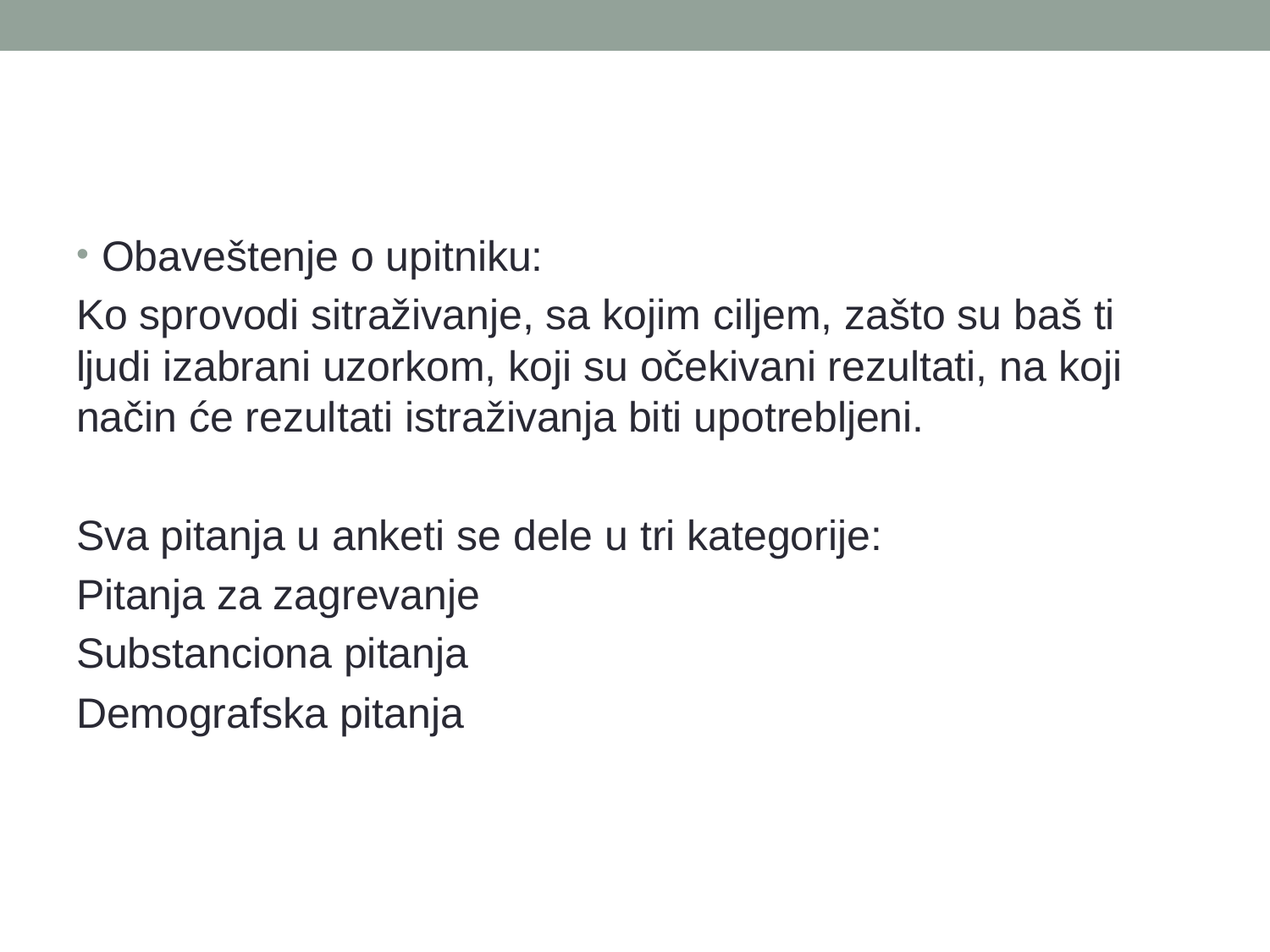

#
Obaveštenje o upitniku:
Ko sprovodi sitraživanje, sa kojim ciljem, zašto su baš ti ljudi izabrani uzorkom, koji su očekivani rezultati, na koji način će rezultati istraživanja biti upotrebljeni.

Sva pitanja u anketi se dele u tri kategorije:
Pitanja za zagrevanje
Substanciona pitanja
Demografska pitanja